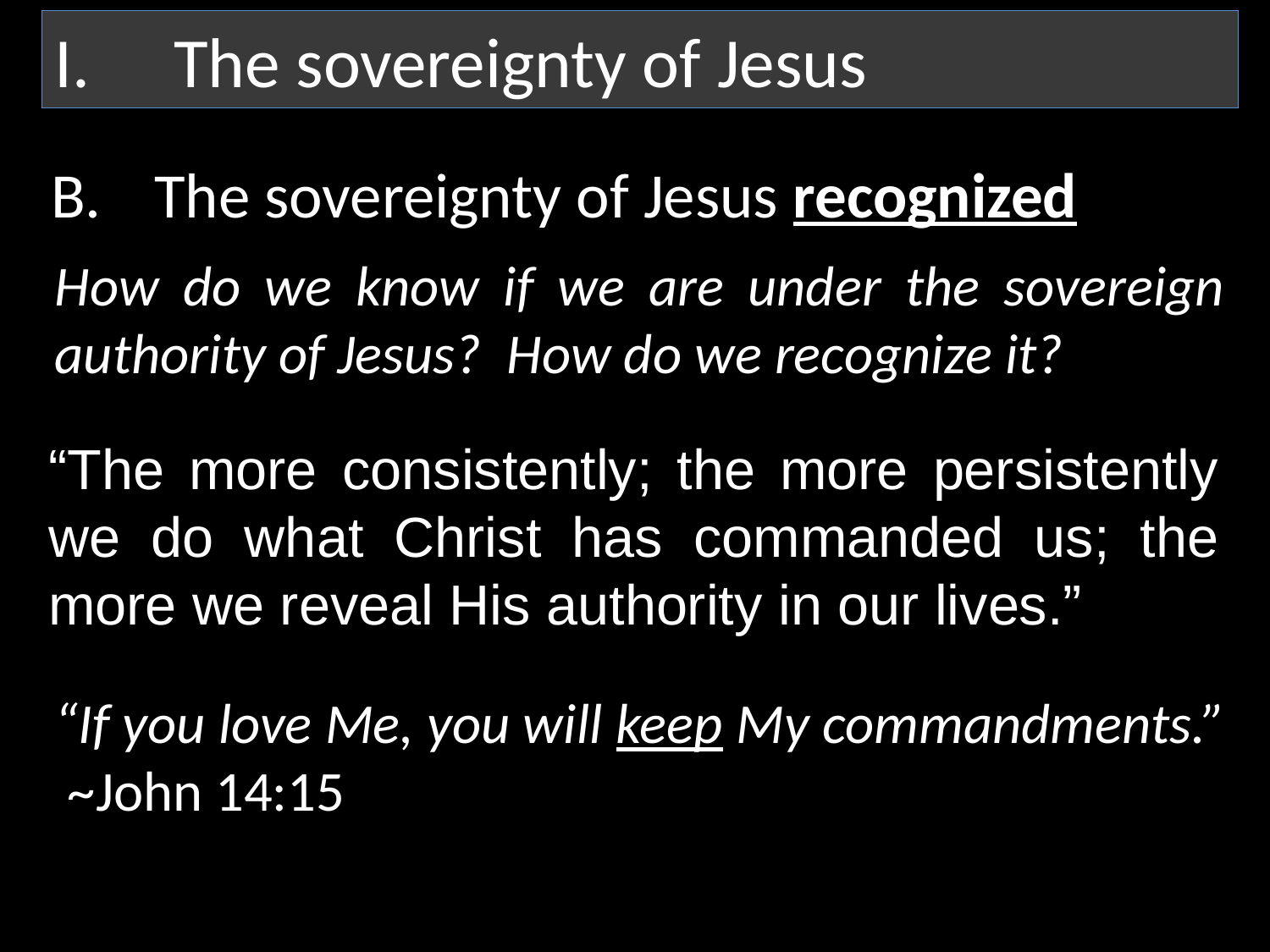

The sovereignty of Jesus
The sovereignty of Jesus recognized
How do we know if we are under the sovereign authority of Jesus?  How do we recognize it?
“The more consistently; the more persistently we do what Christ has commanded us; the more we reveal His authority in our lives.”
“If you love Me, you will keep My commandments.”  ~John 14:15